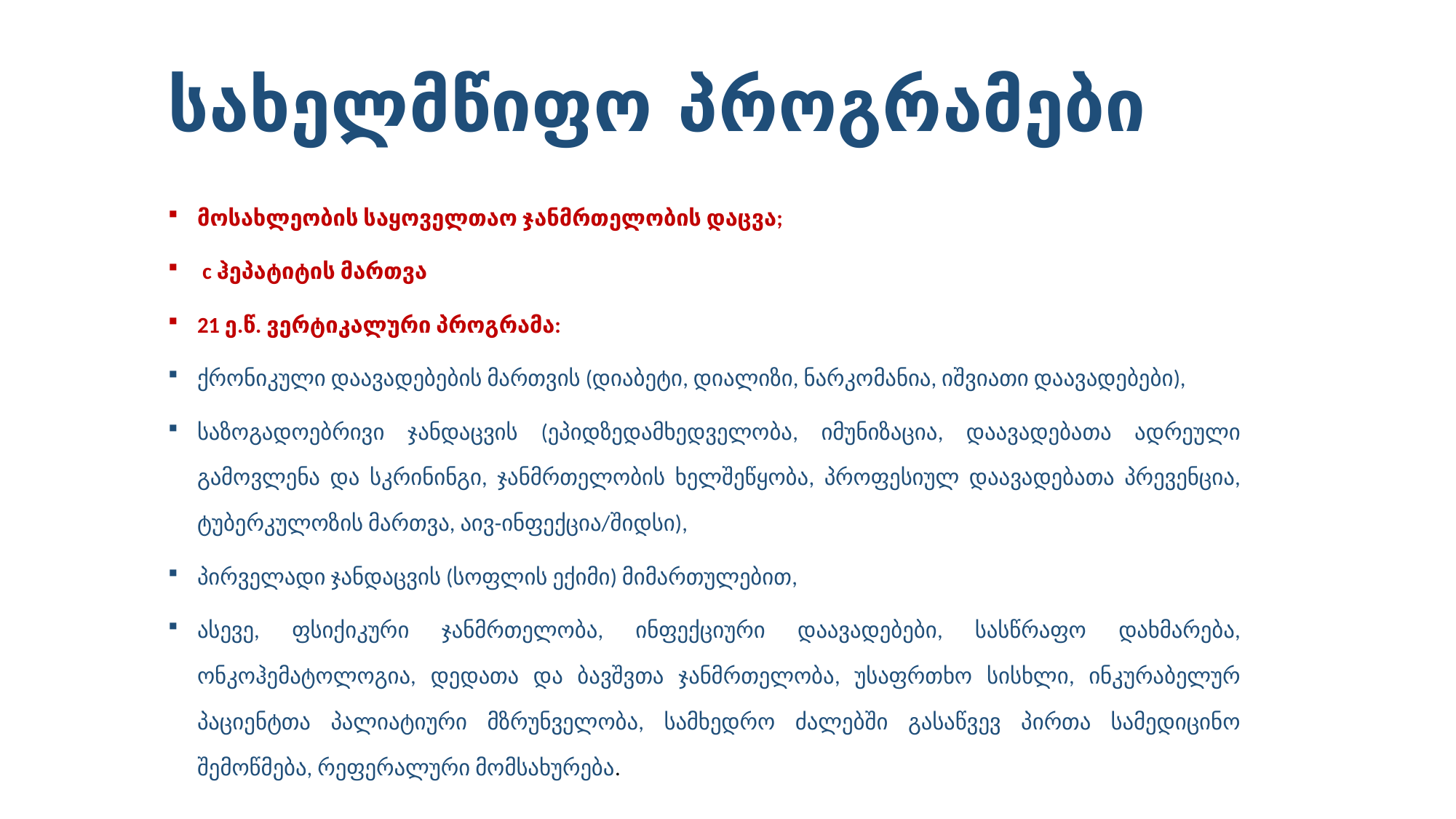

# სახელმწიფო პროგრამები
მოსახლეობის საყოველთაო ჯანმრთელობის დაცვა;
 c ჰეპატიტის მართვა
21 ე.წ. ვერტიკალური პროგრამა:
ქრონიკული დაავადებების მართვის (დიაბეტი, დიალიზი, ნარკომანია, იშვიათი დაავადებები),
საზოგადოებრივი ჯანდაცვის (ეპიდზედამხედველობა, იმუნიზაცია, დაავადებათა ადრეული გამოვლენა და სკრინინგი, ჯანმრთელობის ხელშეწყობა, პროფესიულ დაავადებათა პრევენცია, ტუბერკულოზის მართვა, აივ-ინფექცია/შიდსი),
პირველადი ჯანდაცვის (სოფლის ექიმი) მიმართულებით,
ასევე, ფსიქიკური ჯანმრთელობა, ინფექციური დაავადებები, სასწრაფო დახმარება, ონკოჰემატოლოგია, დედათა და ბავშვთა ჯანმრთელობა, უსაფრთხო სისხლი, ინკურაბელურ პაციენტთა პალიატიური მზრუნველობა, სამხედრო ძალებში გასაწვევ პირთა სამედიცინო შემოწმება, რეფერალური მომსახურება.